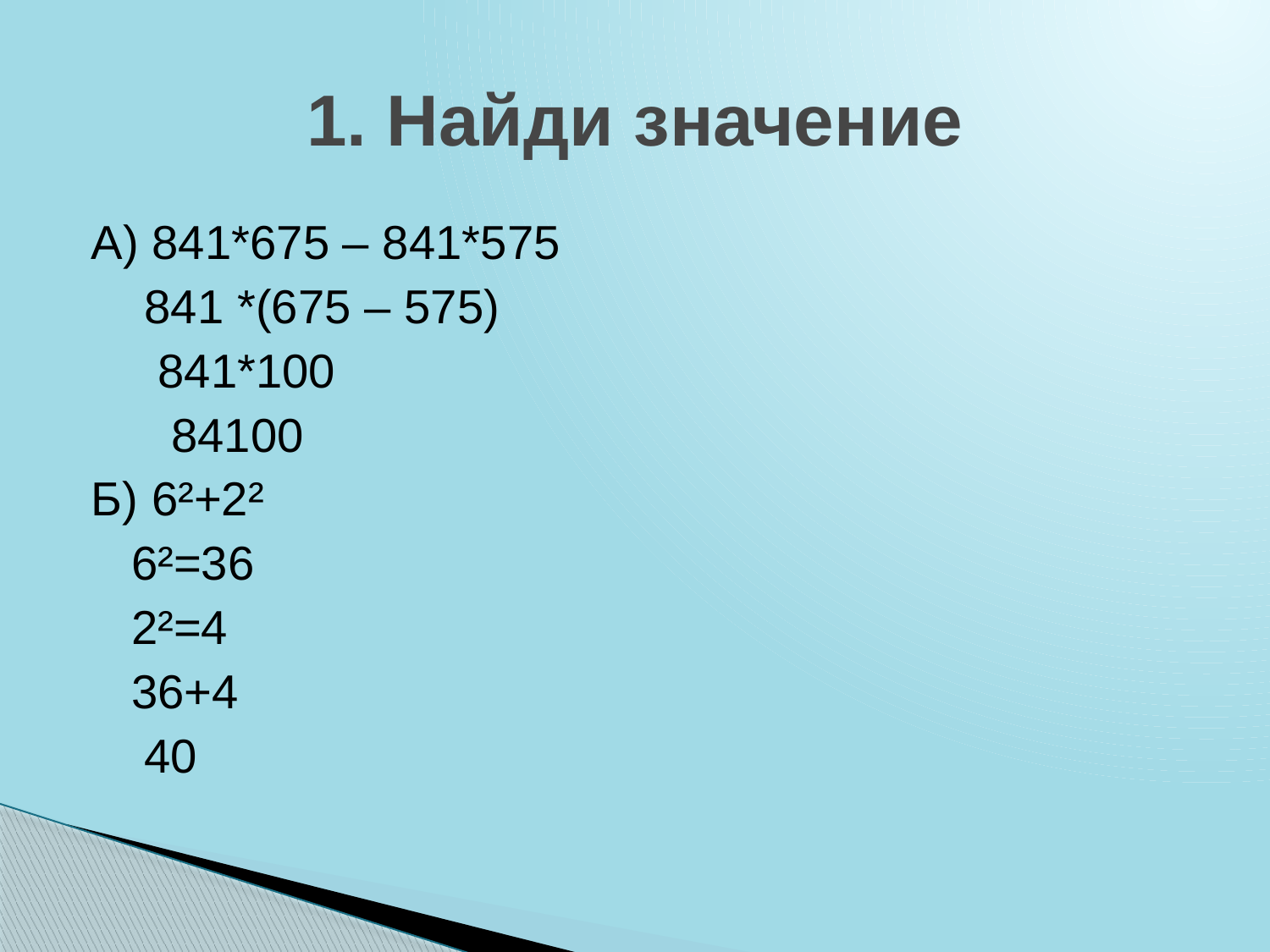

# 1. Найди значение
А) 841*675 – 841*575
    841 *(675 – 575)
     841*100
      84100
Б) 6²+2²
   6²=36
   2²=4
   36+4
    40